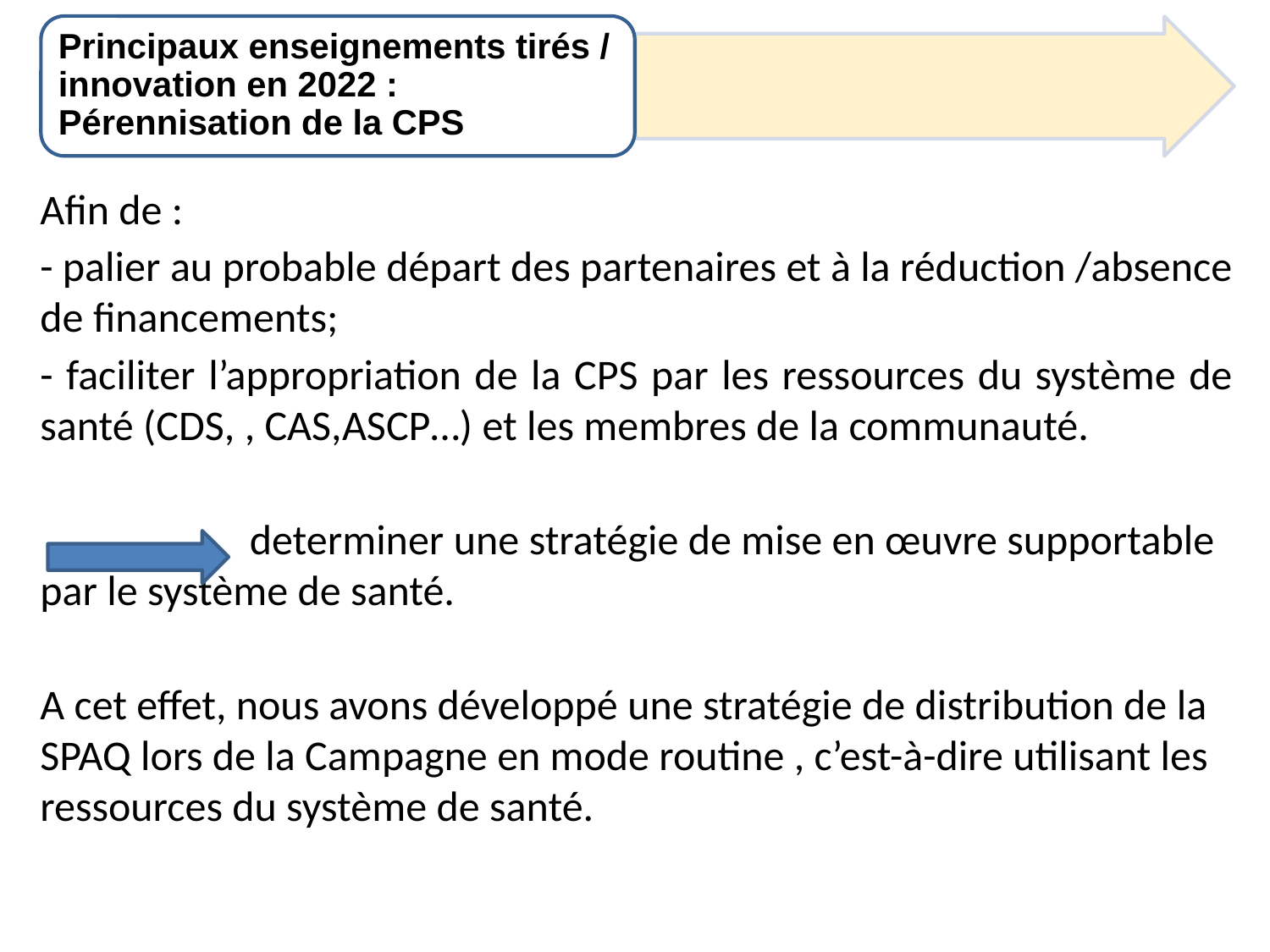

Principaux enseignements tirés / innovation en 2022 : Pérennisation de la CPS
Afin de :
- palier au probable départ des partenaires et à la réduction /absence de financements;
- faciliter l’appropriation de la CPS par les ressources du système de santé (CDS, , CAS,ASCP…) et les membres de la communauté.

                      determiner une stratégie de mise en œuvre supportable par le système de santé.

A cet effet, nous avons développé une stratégie de distribution de la SPAQ lors de la Campagne en mode routine , c’est-à-dire utilisant les ressources du système de santé.